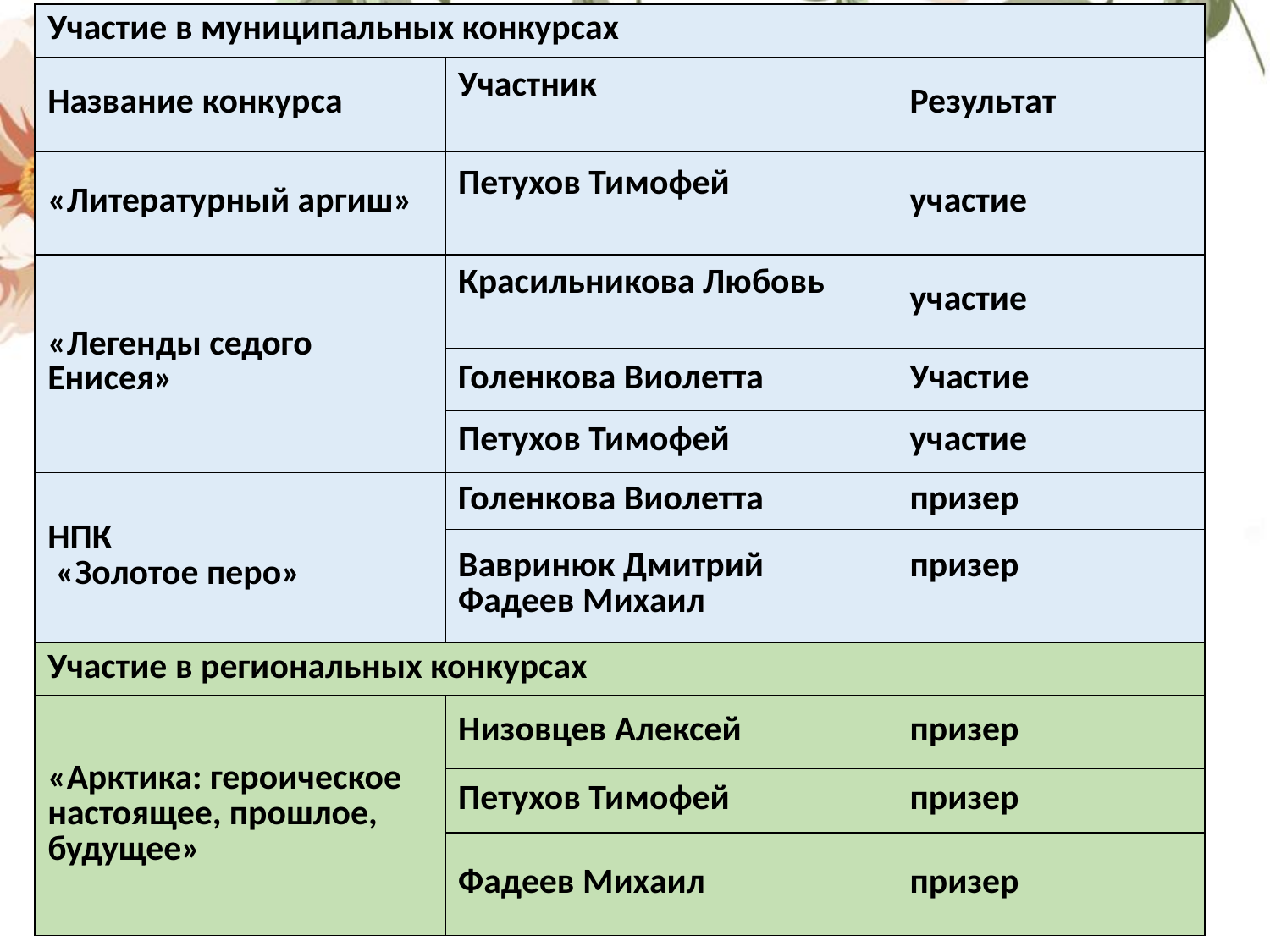

| Участие в муниципальных конкурсах |  |  |
| --- | --- | --- |
| Название конкурса | Участник | Результат |
| «Литературный аргиш» | Петухов Тимофей | участие |
| «Легенды седого Енисея» | Красильникова Любовь | участие |
|  | Голенкова Виолетта | Участие |
|  | Петухов Тимофей | участие |
| НПК «Золотое перо» | Голенкова Виолетта | призер |
|  | Вавринюк Дмитрий Фадеев Михаил | призер |
| Участие в региональных конкурсах |  |  |
| «Арктика: героическое настоящее, прошлое, будущее» | Низовцев Алексей | призер |
|  | Петухов Тимофей | призер |
|  | Фадеев Михаил | призер |